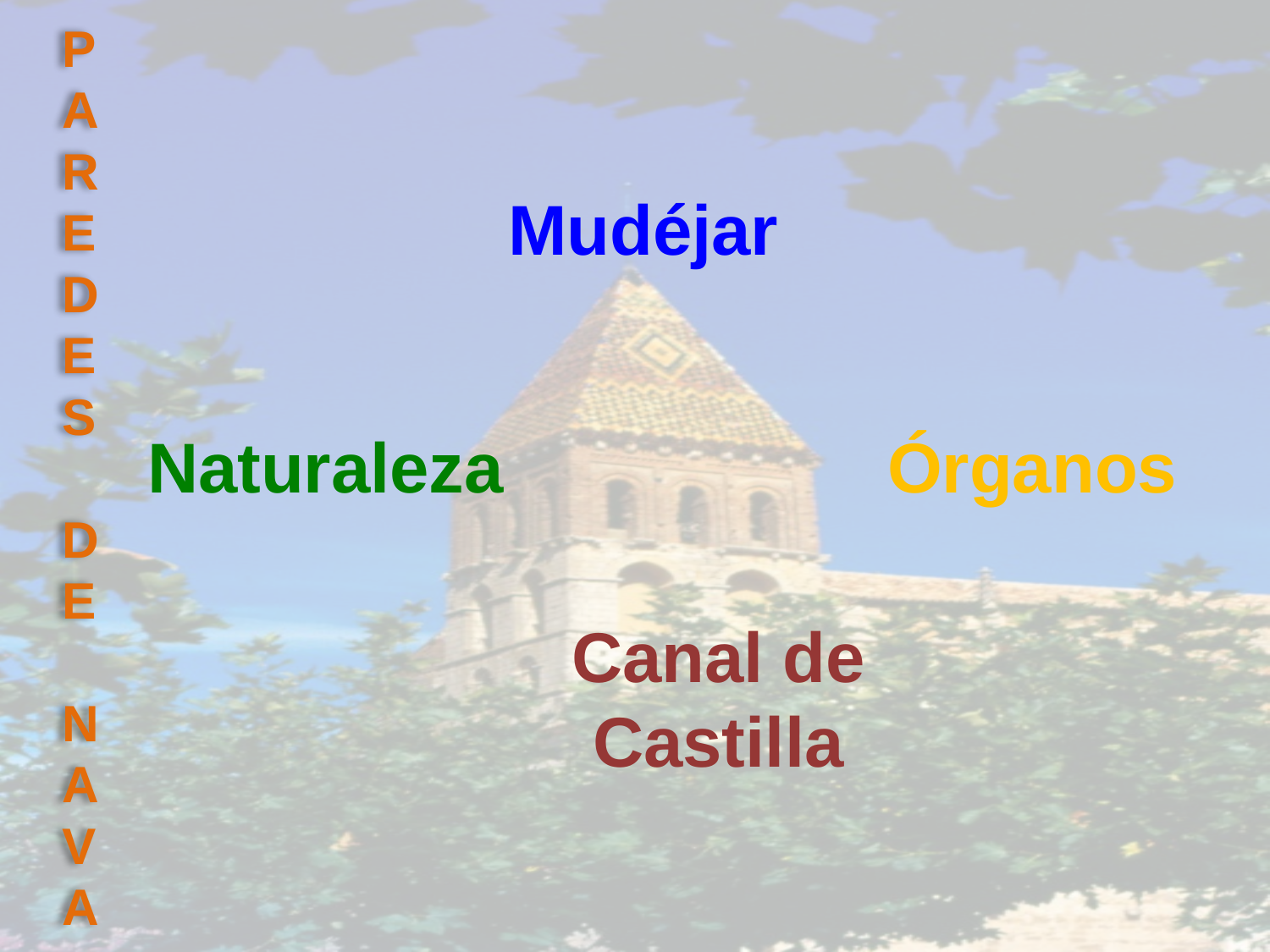

PAREDES  DE  NAVA
Mudéjar
Naturaleza
Órganos
Canal de Castilla